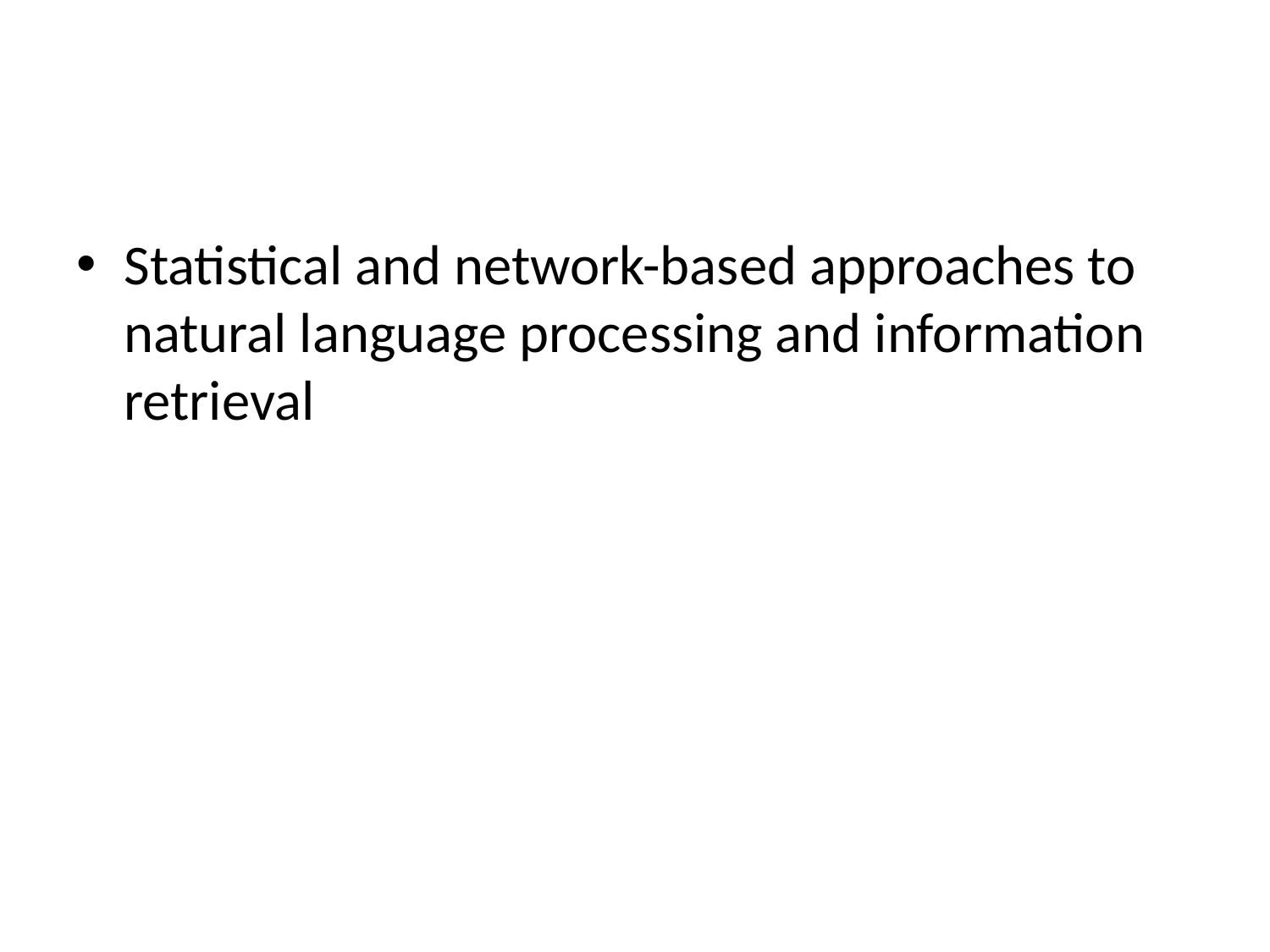

#
Statistical and network-based approaches to natural language processing and information retrieval